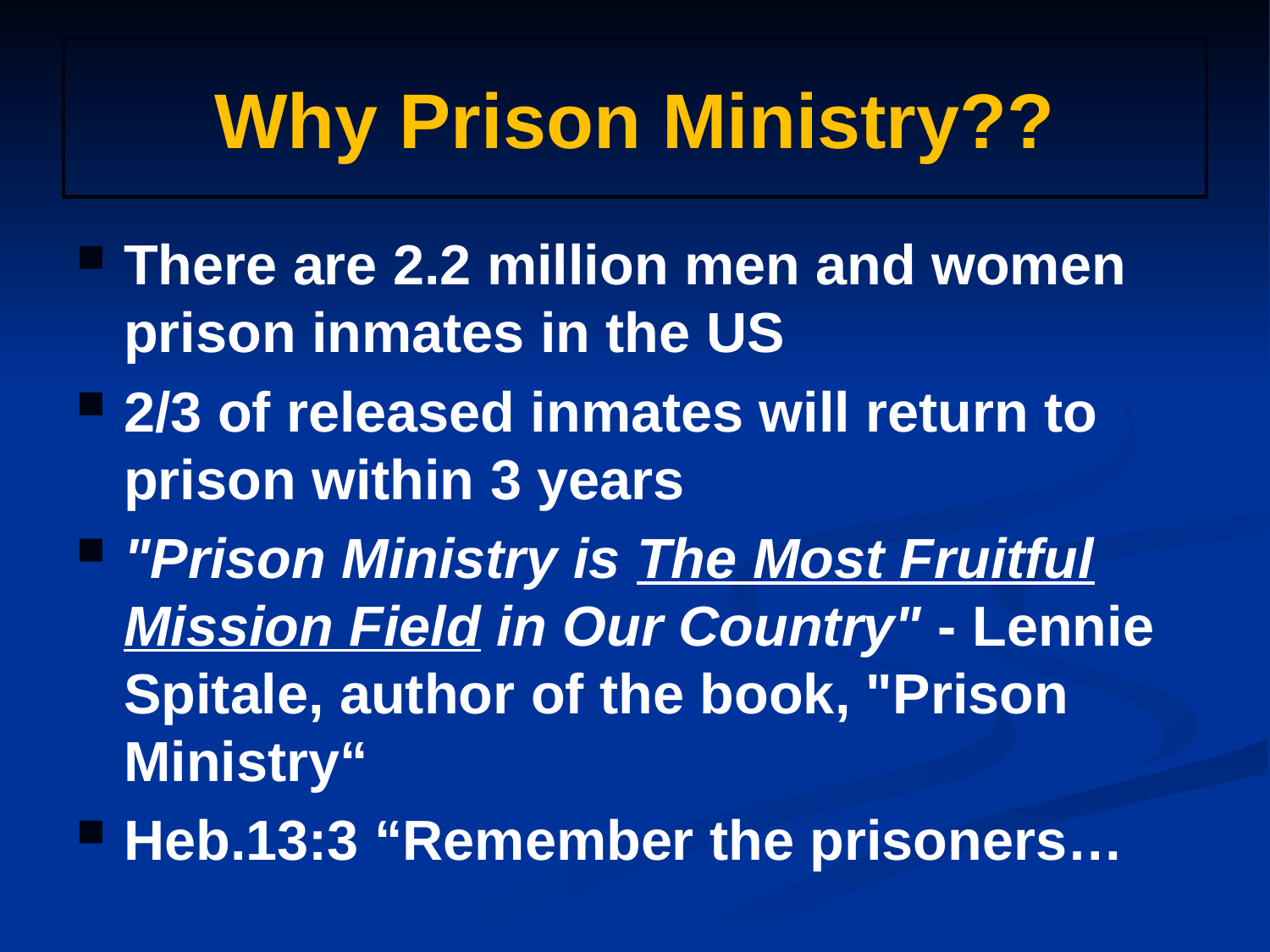

# Why Prison Ministry??
There are 2.2 million men and women prison inmates in the US
2/3 of released inmates will return to prison within 3 years
"Prison Ministry is The Most Fruitful Mission Field in Our Country" - Lennie Spitale, author of the book, "Prison Ministry“
Heb.13:3 “Remember the prisoners…